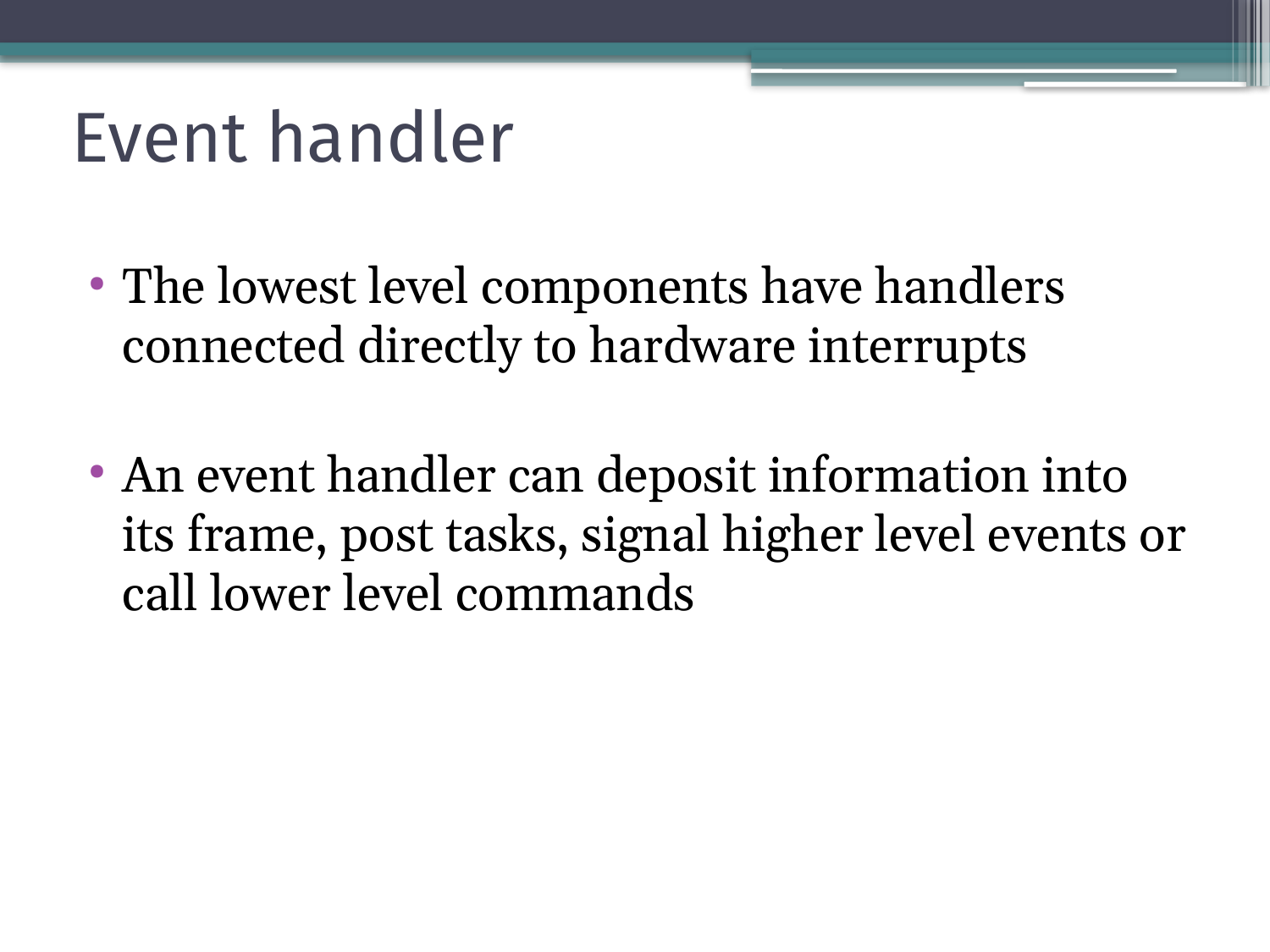

# Event handler
The lowest level components have handlers connected directly to hardware interrupts

An event handler can deposit information into its frame, post tasks, signal higher level events or call lower level commands